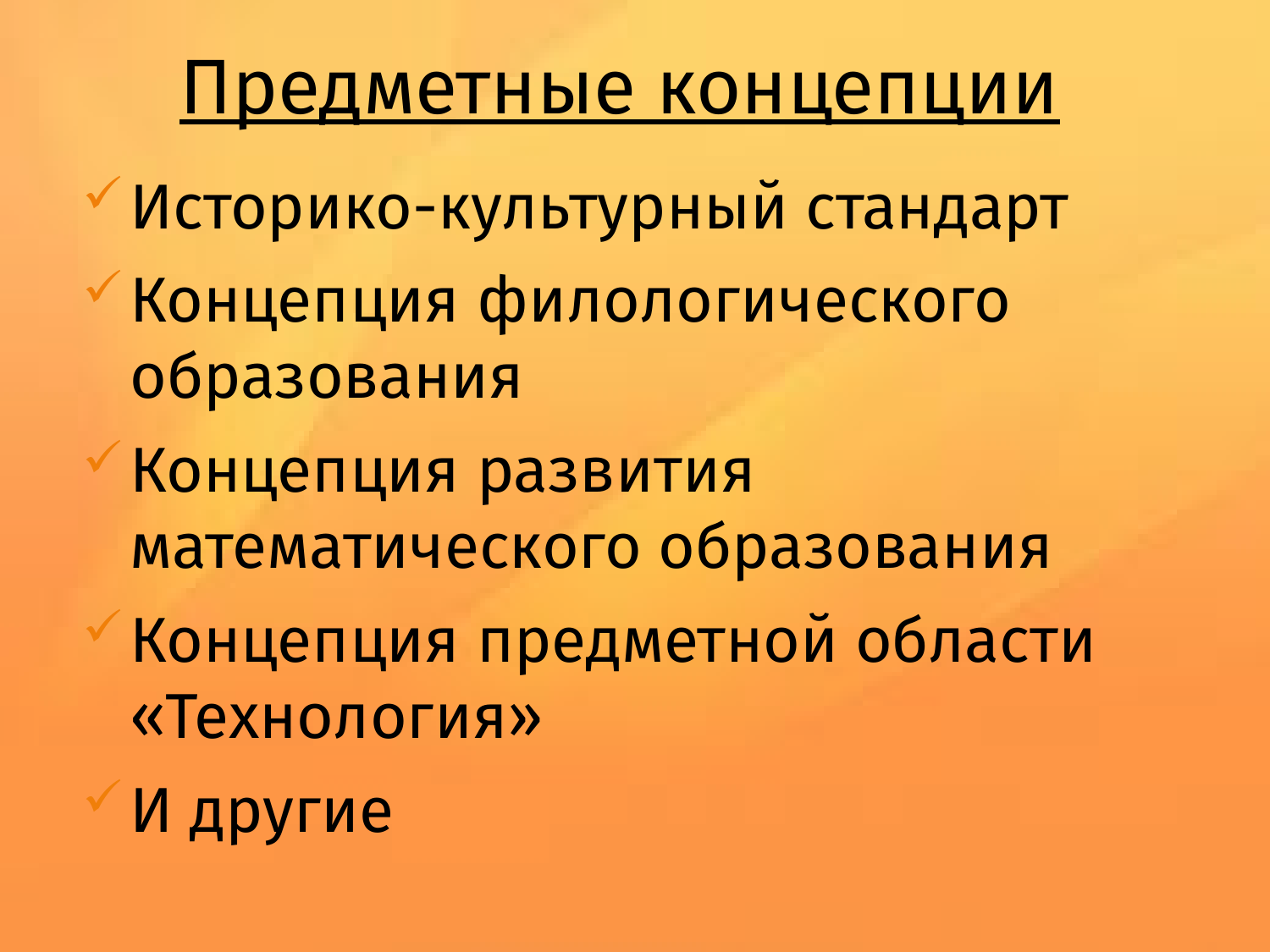

# Предметные концепции
Историко-культурный стандарт
Концепция филологического образования
Концепция развития математического образования
Концепция предметной области «Технология»
И другие